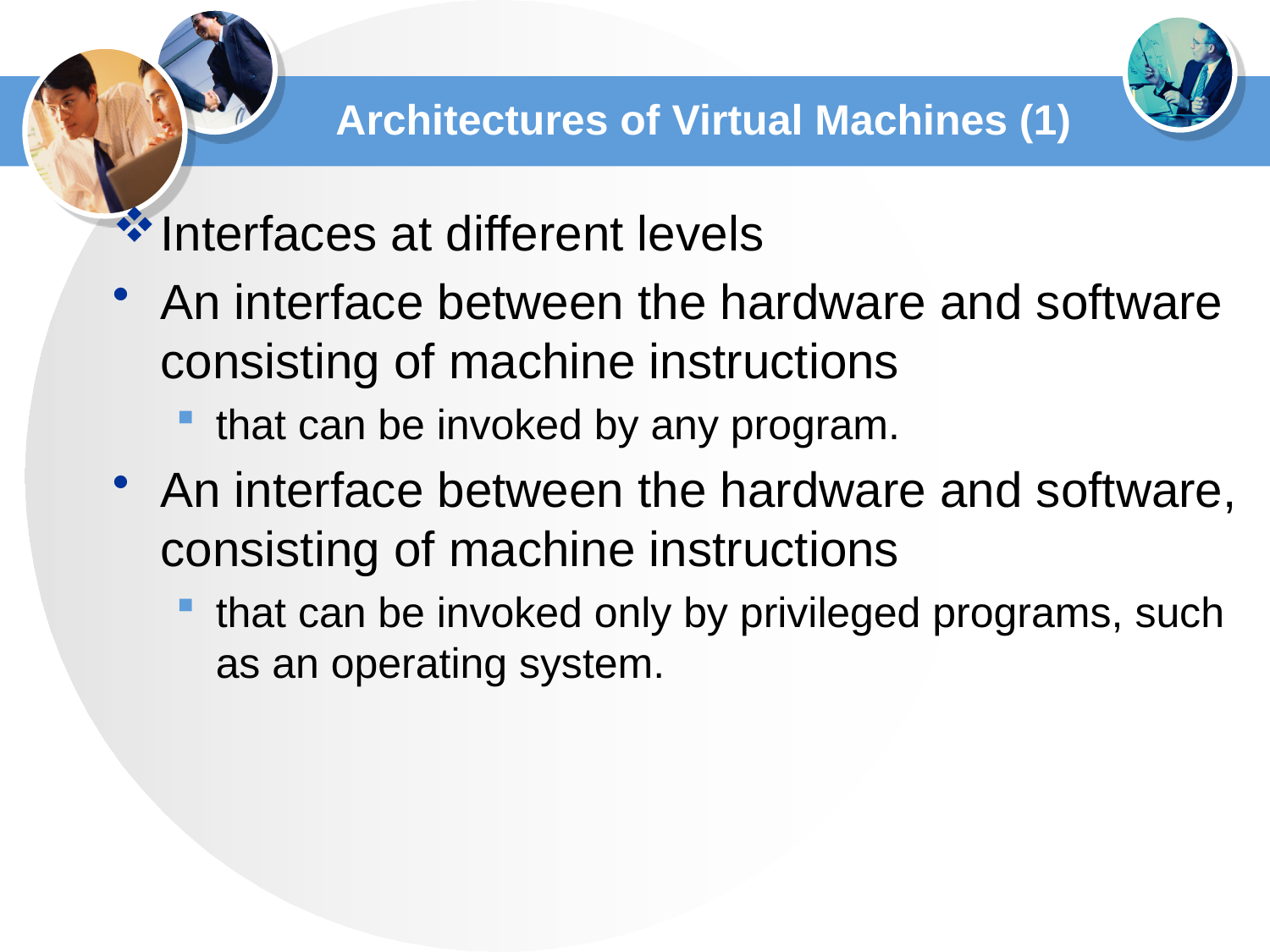

# Architectures of Virtual Machines (1)
Interfaces at different levels
An interface between the hardware and software consisting of machine instructions
that can be invoked by any program.
An interface between the hardware and software, consisting of machine instructions
that can be invoked only by privileged programs, such as an operating system.